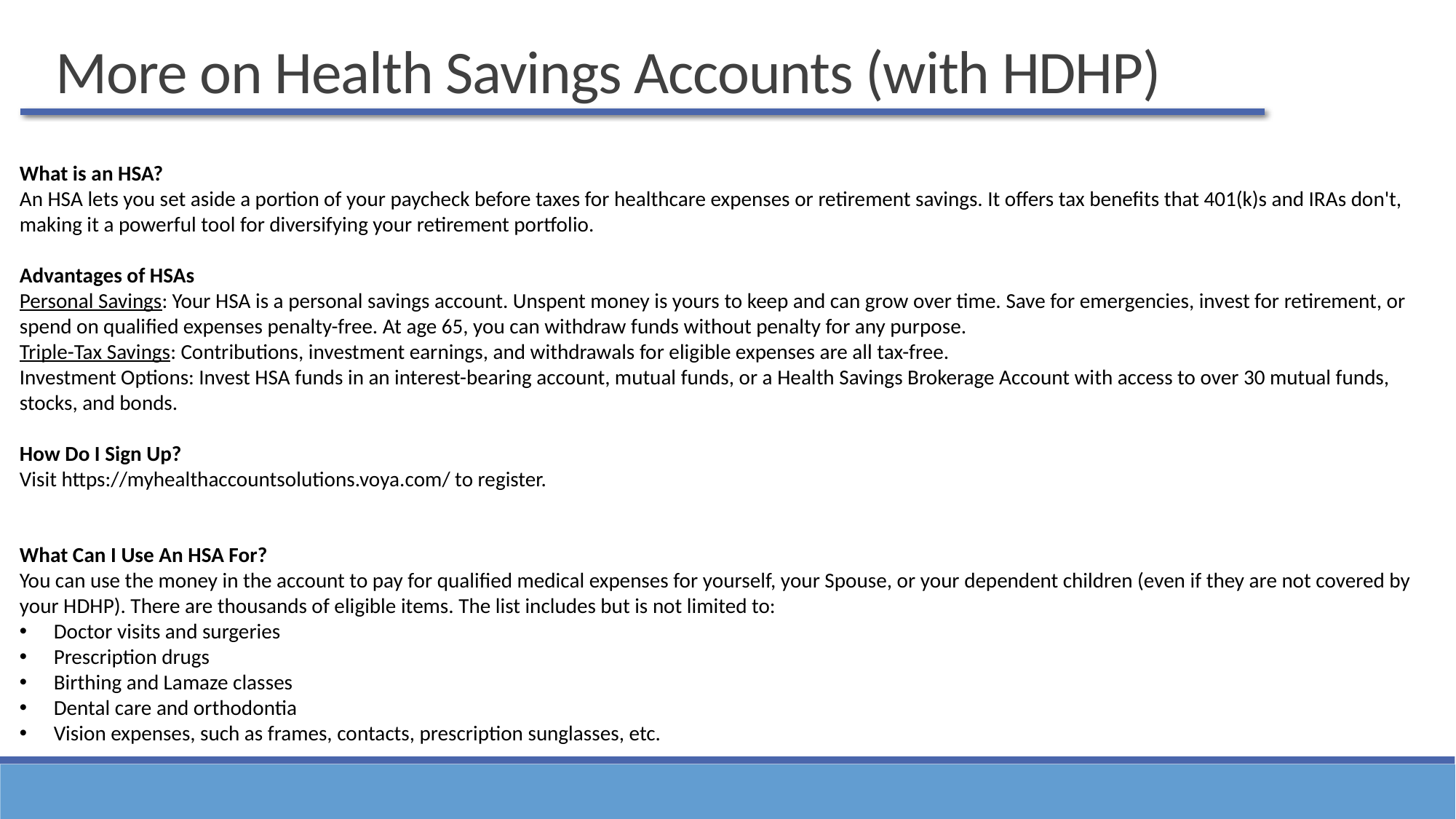

More on Health Savings Accounts (with HDHP)
What is an HSA?
An HSA lets you set aside a portion of your paycheck before taxes for healthcare expenses or retirement savings. It offers tax benefits that 401(k)s and IRAs don't, making it a powerful tool for diversifying your retirement portfolio.

Advantages of HSAs
Personal Savings: Your HSA is a personal savings account. Unspent money is yours to keep and can grow over time. Save for emergencies, invest for retirement, or spend on qualified expenses penalty-free. At age 65, you can withdraw funds without penalty for any purpose.
Triple-Tax Savings: Contributions, investment earnings, and withdrawals for eligible expenses are all tax-free.
Investment Options: Invest HSA funds in an interest-bearing account, mutual funds, or a Health Savings Brokerage Account with access to over 30 mutual funds, stocks, and bonds.

How Do I Sign Up?
Visit https://myhealthaccountsolutions.voya.com/ to register.

What Can I Use An HSA For?
You can use the money in the account to pay for qualified medical expenses for yourself, your Spouse, or your dependent children (even if they are not covered by your HDHP). There are thousands of eligible items. The list includes but is not limited to:
Doctor visits and surgeries
Prescription drugs
Birthing and Lamaze classes
Dental care and orthodontia
Vision expenses, such as frames, contacts, prescription sunglasses, etc.